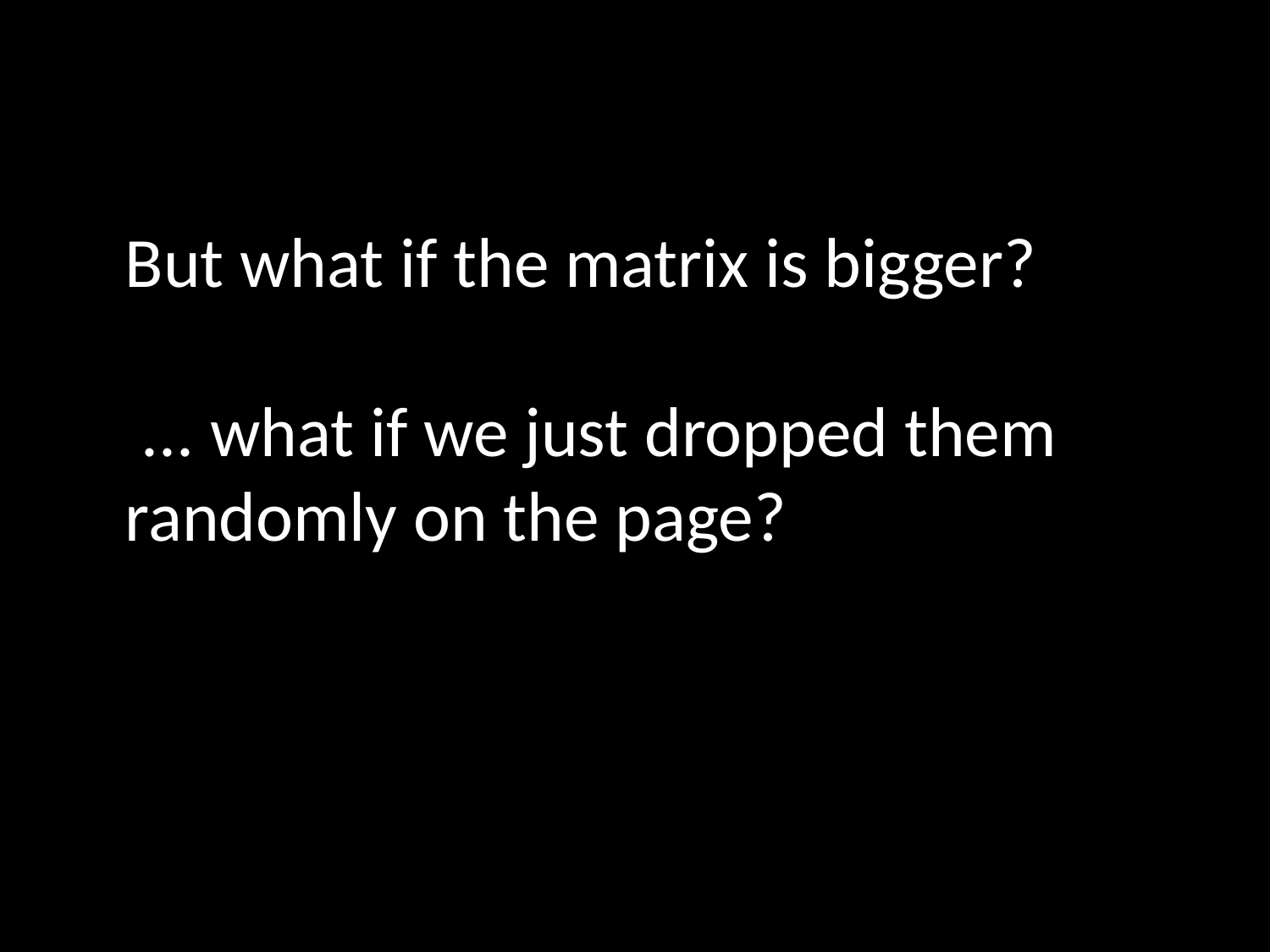

But what if the matrix is bigger?

 ... what if we just dropped them
randomly on the page?